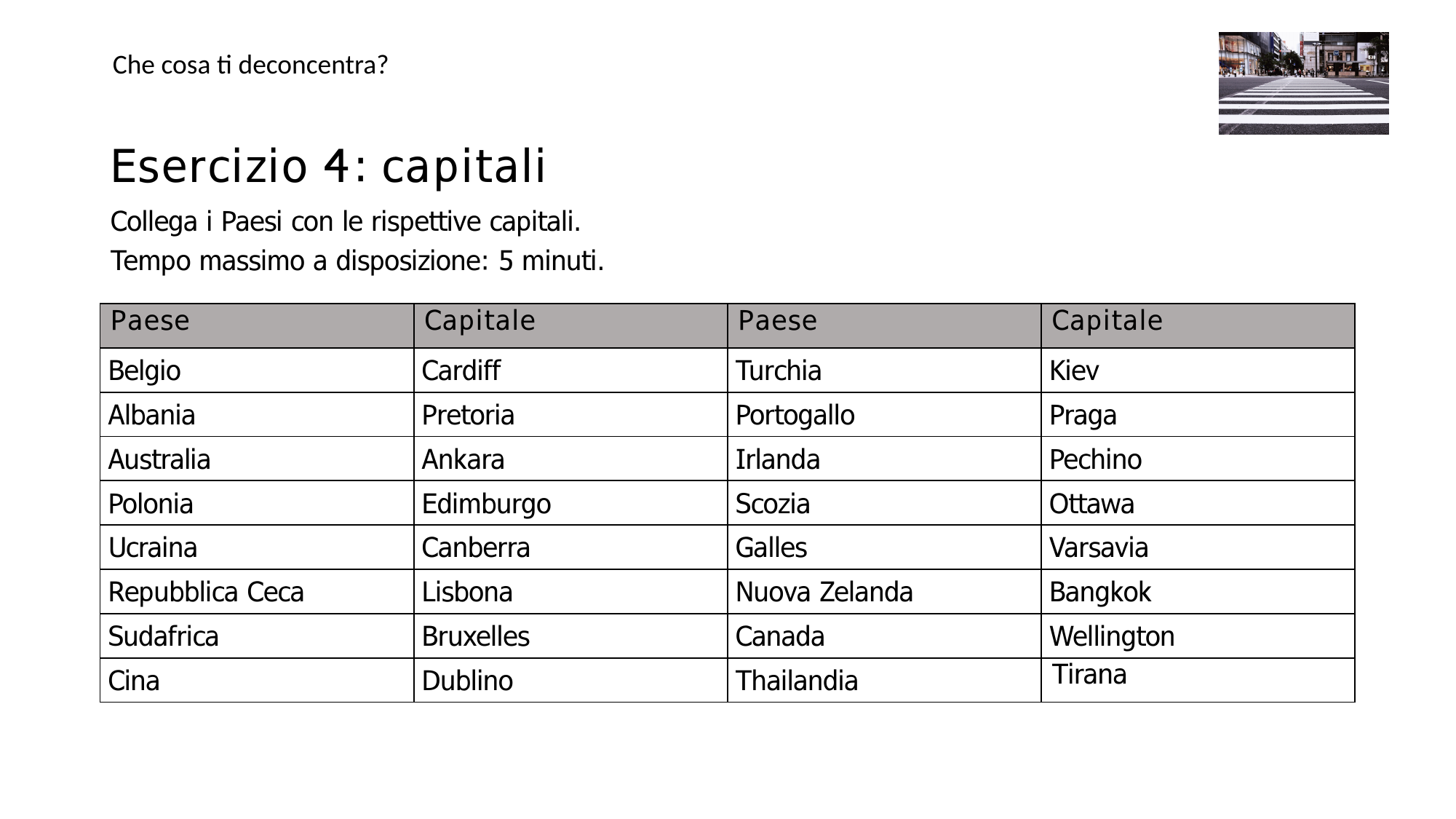

Che cosa ti deconcentra?
# Esercizio 4: capitali
Collega i Paesi con le rispettive capitali.
Tempo massimo a disposizione: 5 minuti.
| Paese | Capitale | Paese | Capitale |
| --- | --- | --- | --- |
| Belgio | Cardiff | Turchia | Kiev |
| Albania | Pretoria | Portogallo | Praga |
| Australia | Ankara | Irlanda | Pechino |
| Polonia | Edimburgo | Scozia | Ottawa |
| Ucraina | Canberra | Galles | Varsavia |
| Repubblica Ceca | Lisbona | Nuova Zelanda | Bangkok |
| Sudafrica | Bruxelles | Canada | Wellington |
| Cina | Dublino | Thailandia | Tirana |